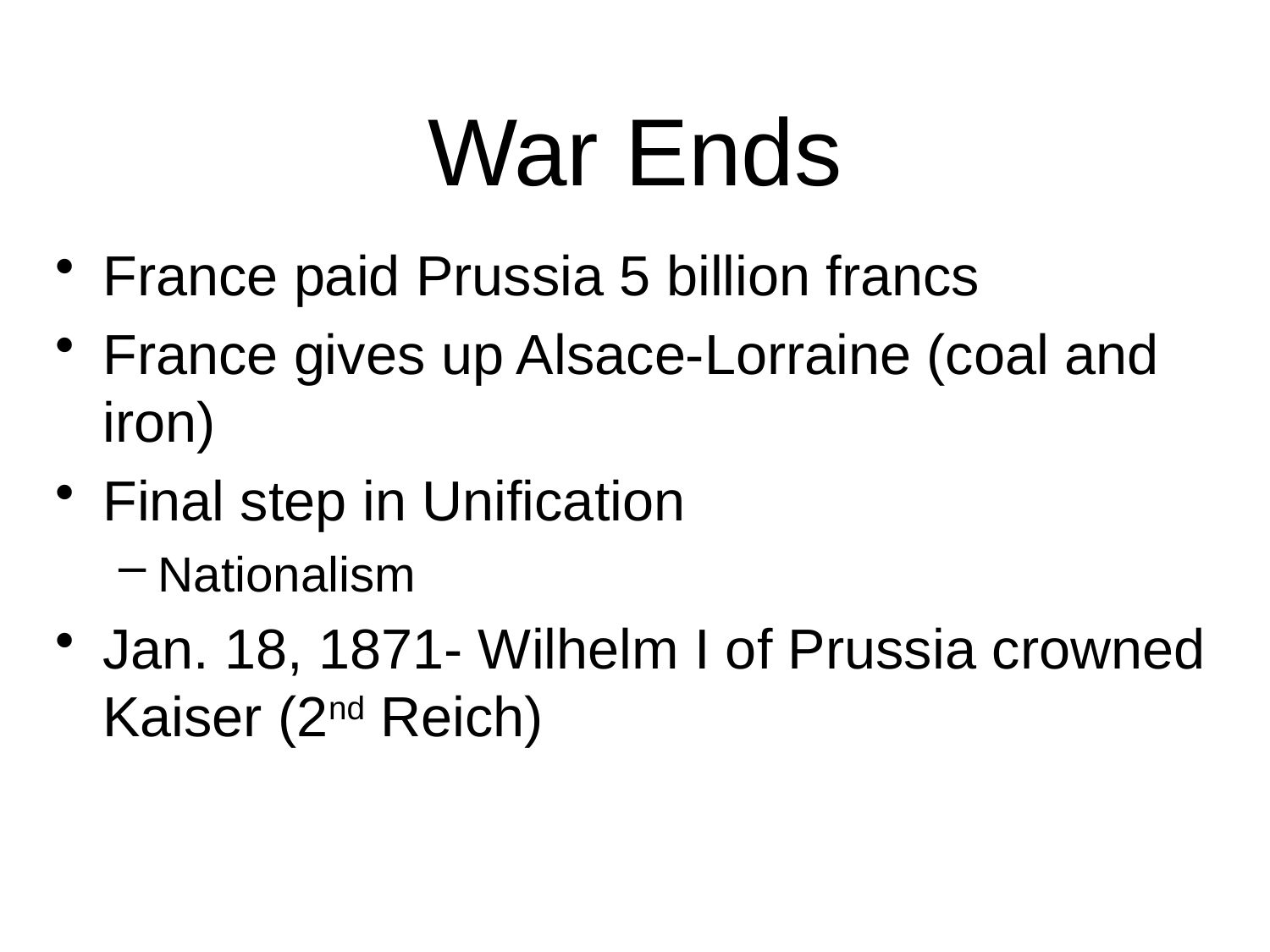

# War Ends
France paid Prussia 5 billion francs
France gives up Alsace-Lorraine (coal and iron)
Final step in Unification
Nationalism
Jan. 18, 1871- Wilhelm I of Prussia crowned Kaiser (2nd Reich)